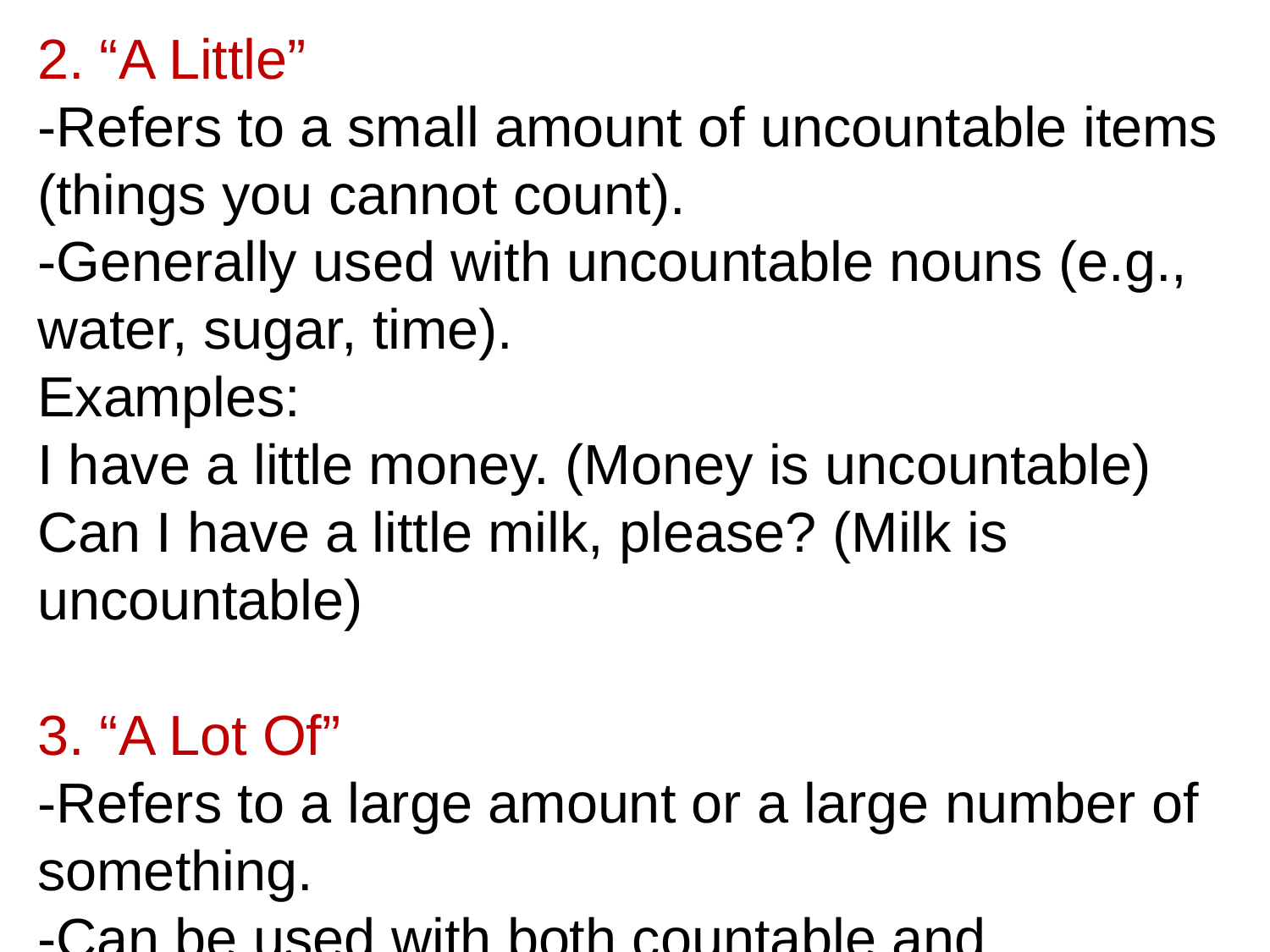

2. “A Little”
-Refers to a small amount of uncountable items (things you cannot count).
-Generally used with uncountable nouns (e.g., water, sugar, time).
Examples:
I have a little money. (Money is uncountable)
Can I have a little milk, please? (Milk is uncountable)

3. “A Lot Of”
-Refers to a large amount or a large number of something.
-Can be used with both countable and uncountable nouns.

Examples:
She has a lot of friends. (Friends are countable)
We need a lot of time to finish the project. (Time is uncountable)